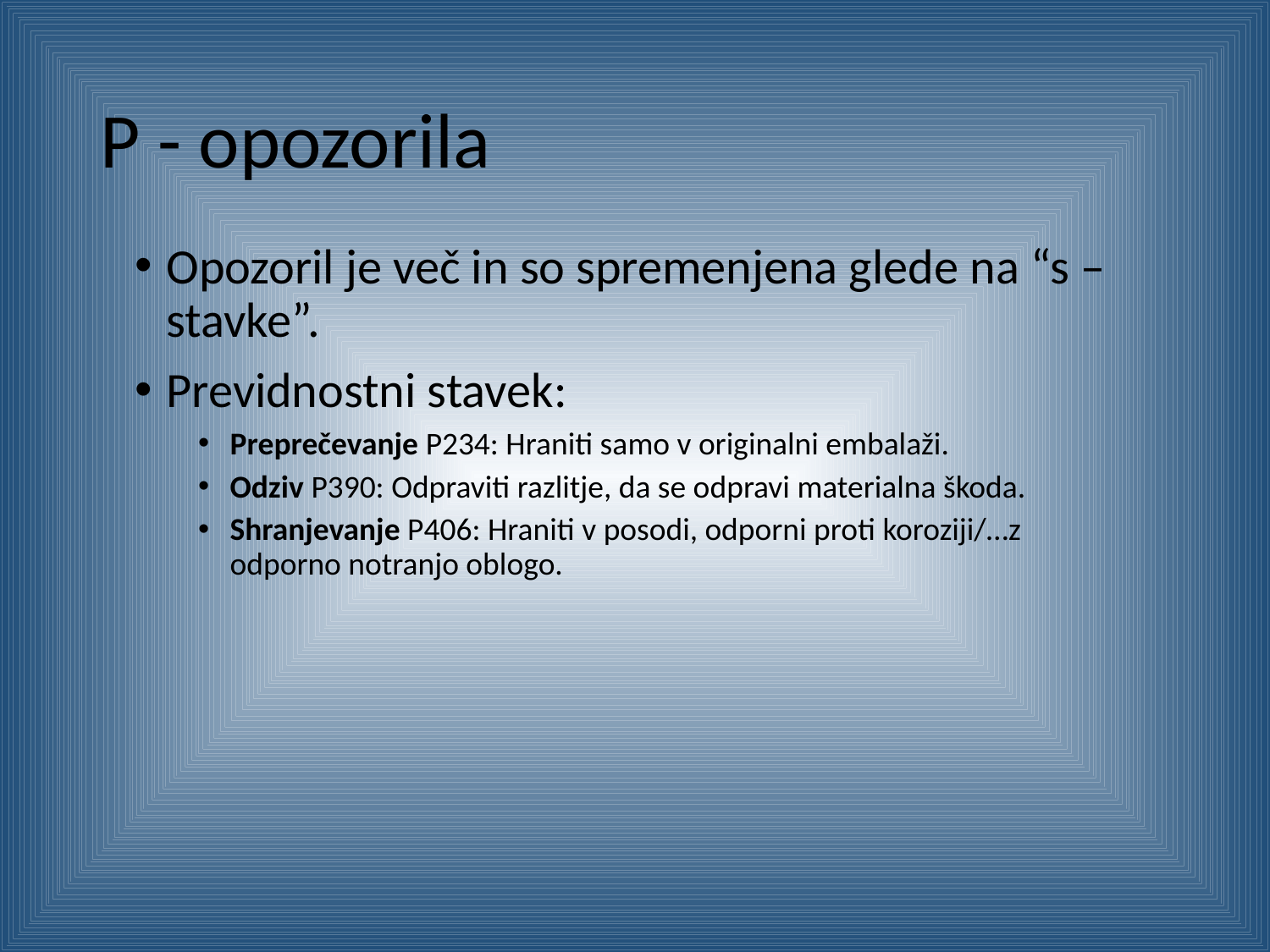

# P - opozorila
Opozoril je več in so spremenjena glede na “s – stavke”.
Previdnostni stavek:
Preprečevanje P234: Hraniti samo v originalni embalaži.
Odziv P390: Odpraviti razlitje, da se odpravi materialna škoda.
Shranjevanje P406: Hraniti v posodi, odporni proti koroziji/…z odporno notranjo oblogo.